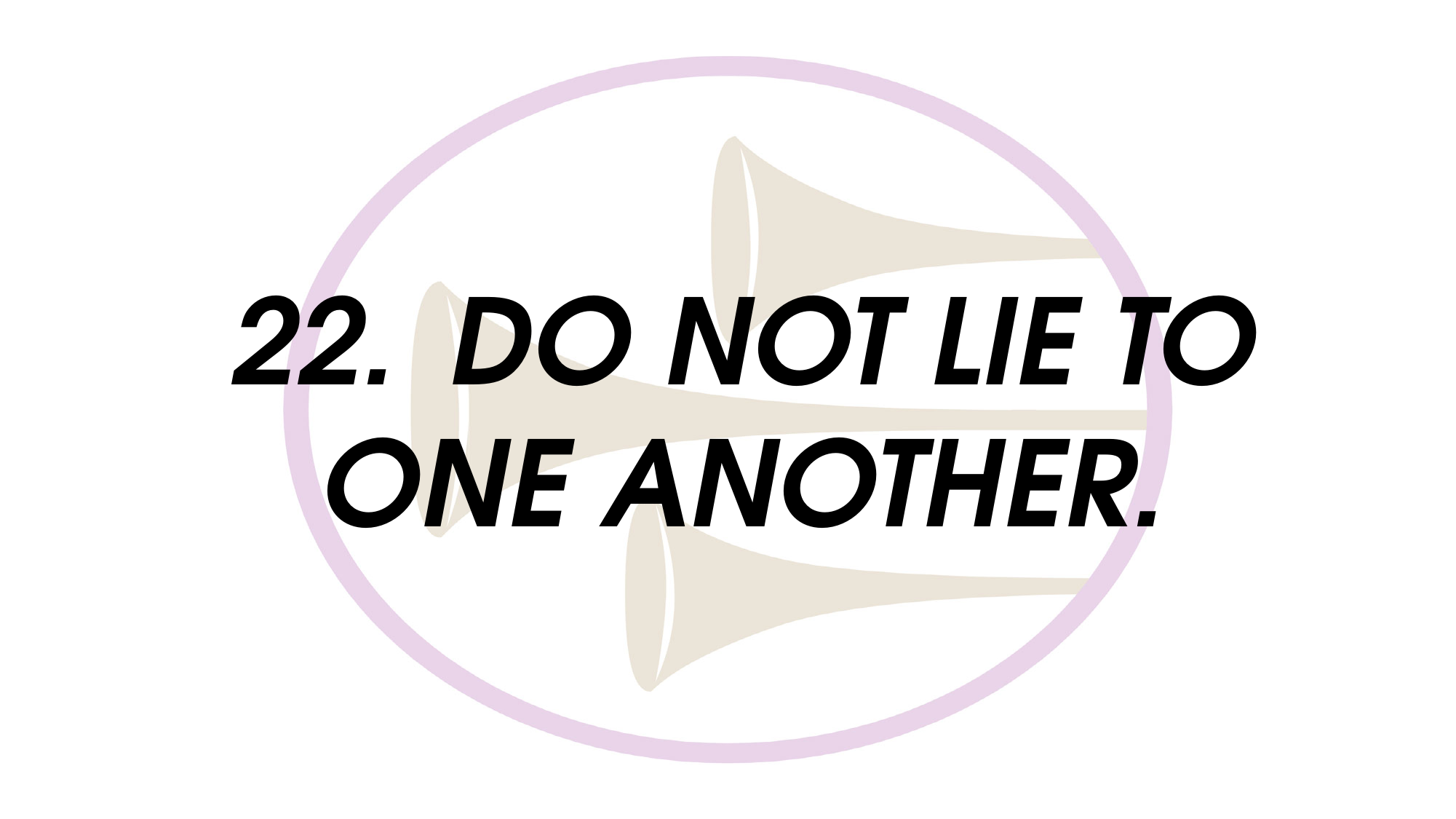

# 22.	DO NOT LIE TO ONE ANOTHER.